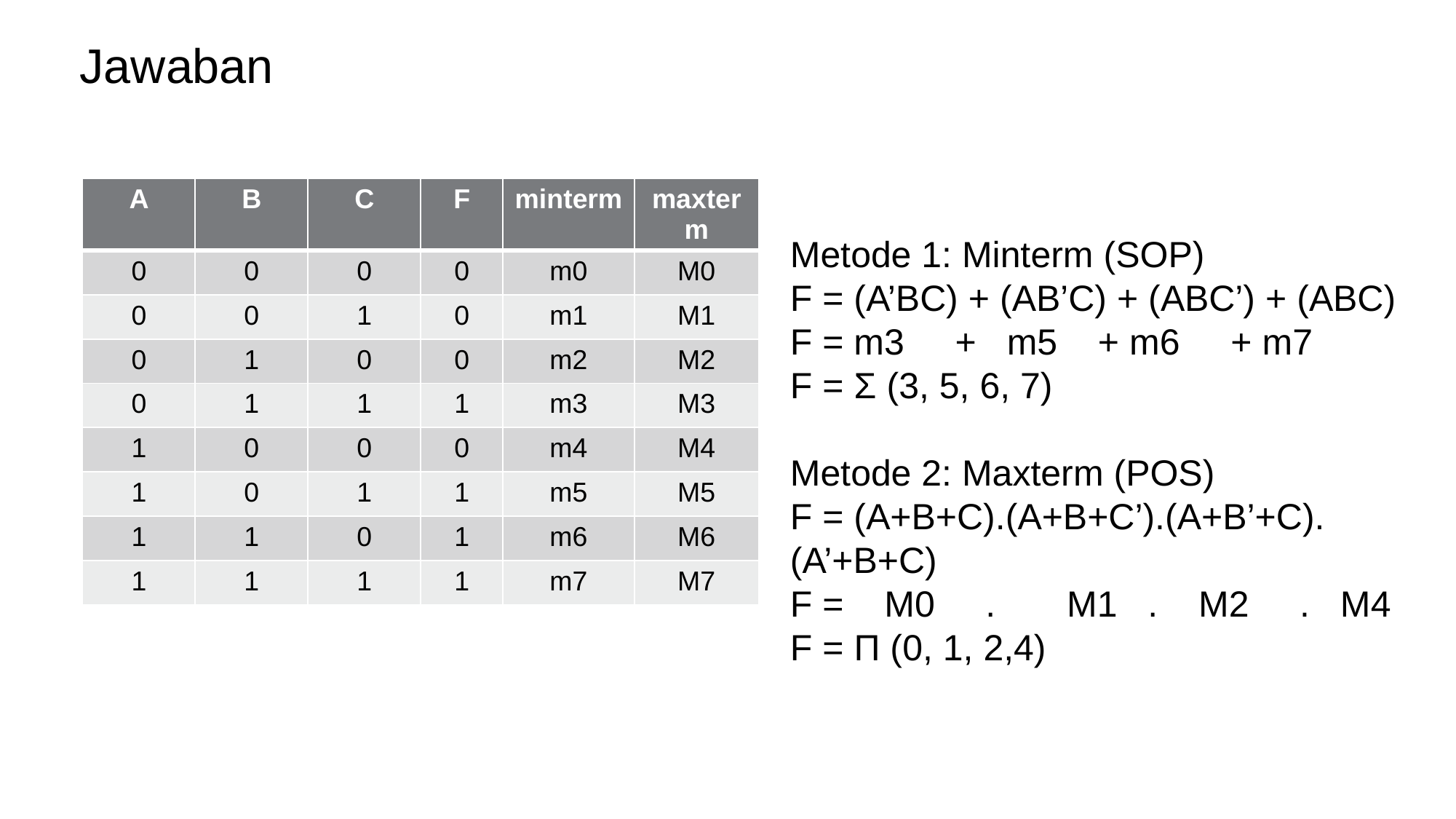

Jawaban
| A | B | C | F | minterm | maxterm |
| --- | --- | --- | --- | --- | --- |
| 0 | 0 | 0 | 0 | m0 | M0 |
| 0 | 0 | 1 | 0 | m1 | M1 |
| 0 | 1 | 0 | 0 | m2 | M2 |
| 0 | 1 | 1 | 1 | m3 | M3 |
| 1 | 0 | 0 | 0 | m4 | M4 |
| 1 | 0 | 1 | 1 | m5 | M5 |
| 1 | 1 | 0 | 1 | m6 | M6 |
| 1 | 1 | 1 | 1 | m7 | M7 |
Metode 1: Minterm (SOP)
F = (A’BC) + (AB’C) + (ABC’) + (ABC)
F = m3     +   m5    + m6     + m7
F = Σ (3, 5, 6, 7)

Metode 2: Maxterm (POS)
F = (A+B+C).(A+B+C’).(A+B’+C).(A’+B+C)
F =    M0     .       M1   .    M2     .   M4
F = Π (0, 1, 2,4)